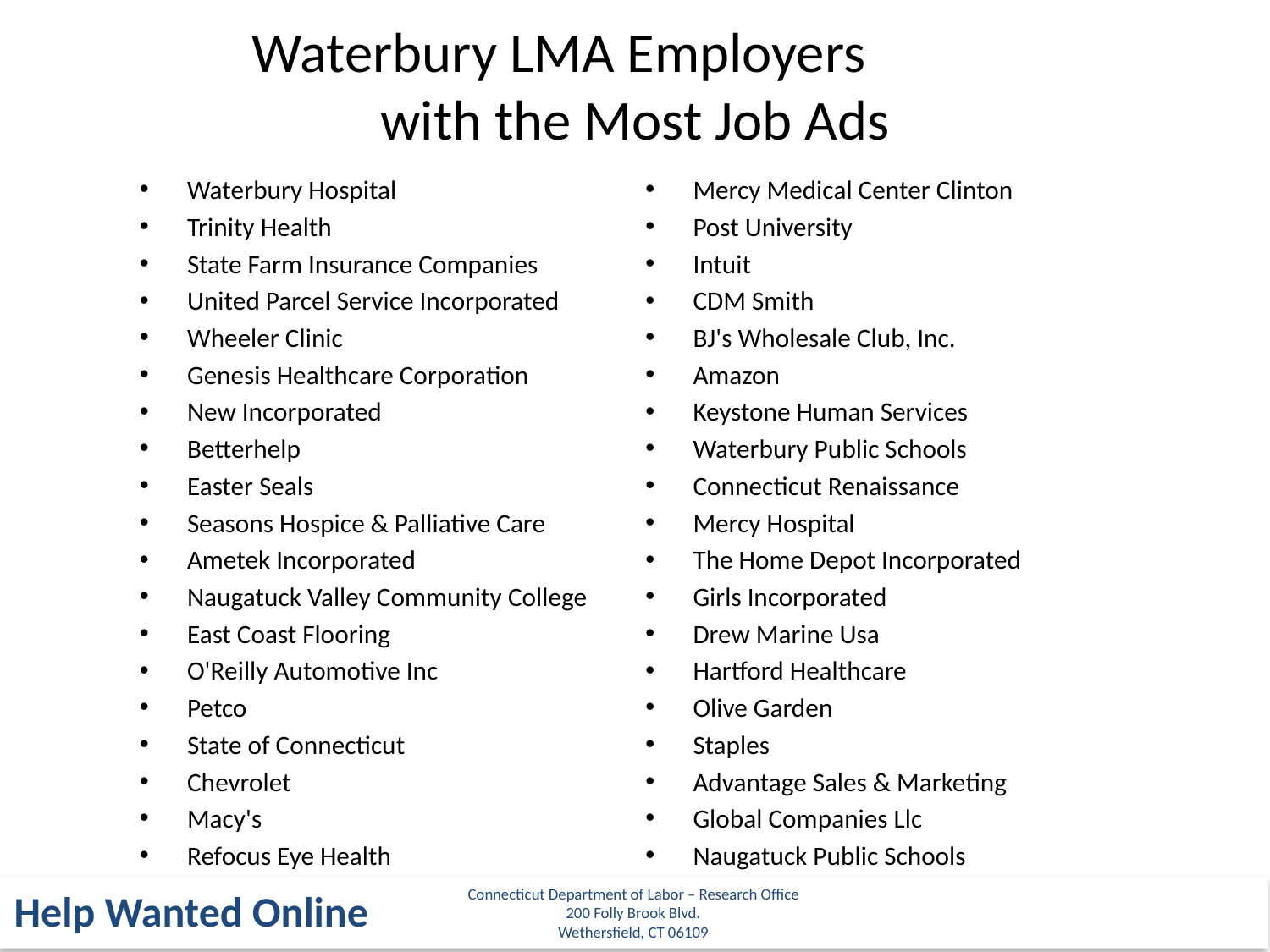

Waterbury LMA Employers
with the Most Job Ads
Waterbury Hospital
Trinity Health
State Farm Insurance Companies
United Parcel Service Incorporated
Wheeler Clinic
Genesis Healthcare Corporation
New Incorporated
Betterhelp
Easter Seals
Seasons Hospice & Palliative Care
Ametek Incorporated
Naugatuck Valley Community College
East Coast Flooring
O'Reilly Automotive Inc
Petco
State of Connecticut
Chevrolet
Macy's
Refocus Eye Health
Mercy Medical Center Clinton
Post University
Intuit
CDM Smith
BJ's Wholesale Club, Inc.
Amazon
Keystone Human Services
Waterbury Public Schools
Connecticut Renaissance
Mercy Hospital
The Home Depot Incorporated
Girls Incorporated
Drew Marine Usa
Hartford Healthcare
Olive Garden
Staples
Advantage Sales & Marketing
Global Companies Llc
Naugatuck Public Schools
Connecticut Department of Labor – Research Office
200 Folly Brook Blvd.
Wethersfield, CT 06109
Help Wanted Online
42